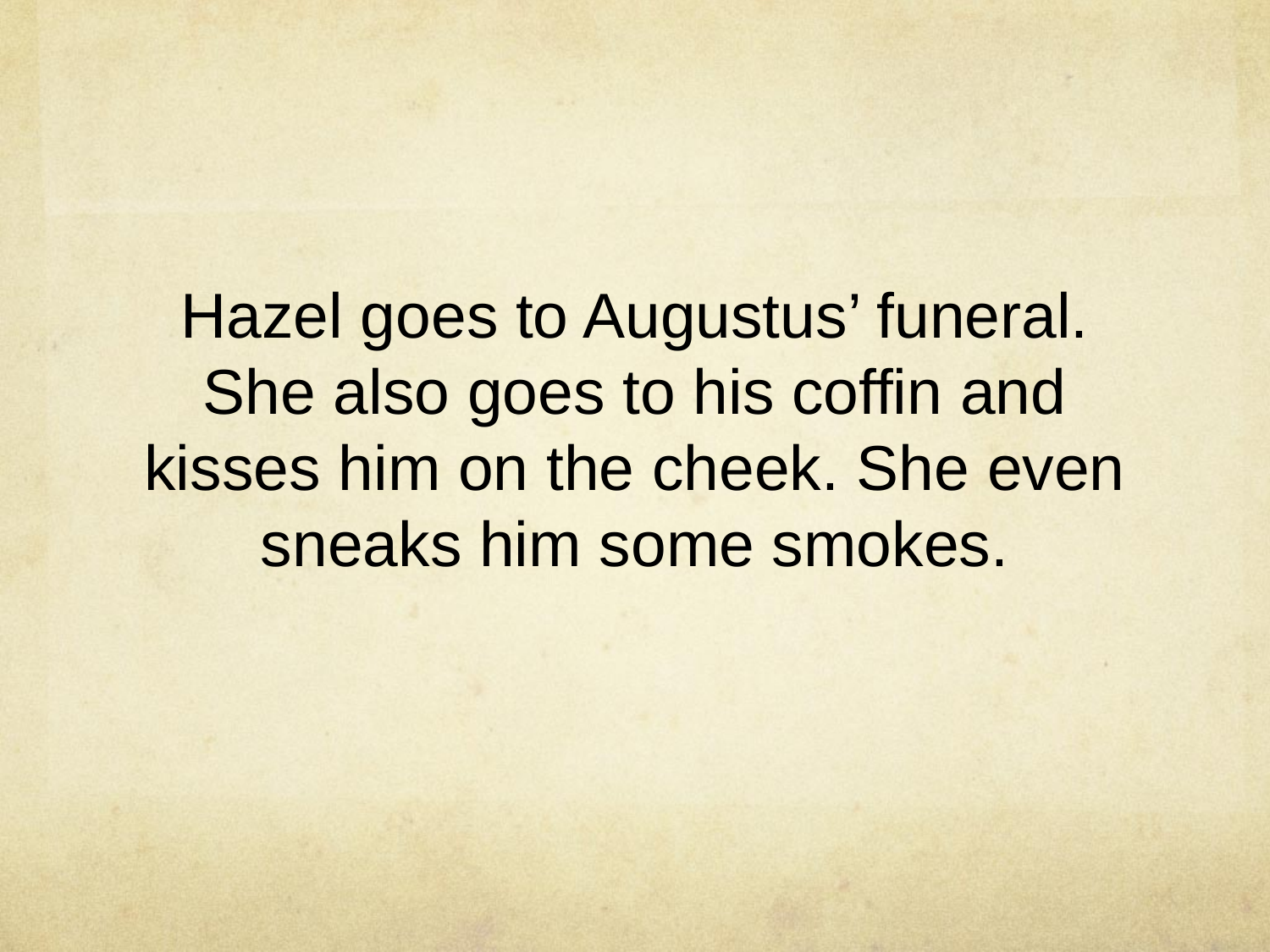

# Hazel goes to Augustus’ funeral. She also goes to his coffin and kisses him on the cheek. She even sneaks him some smokes.